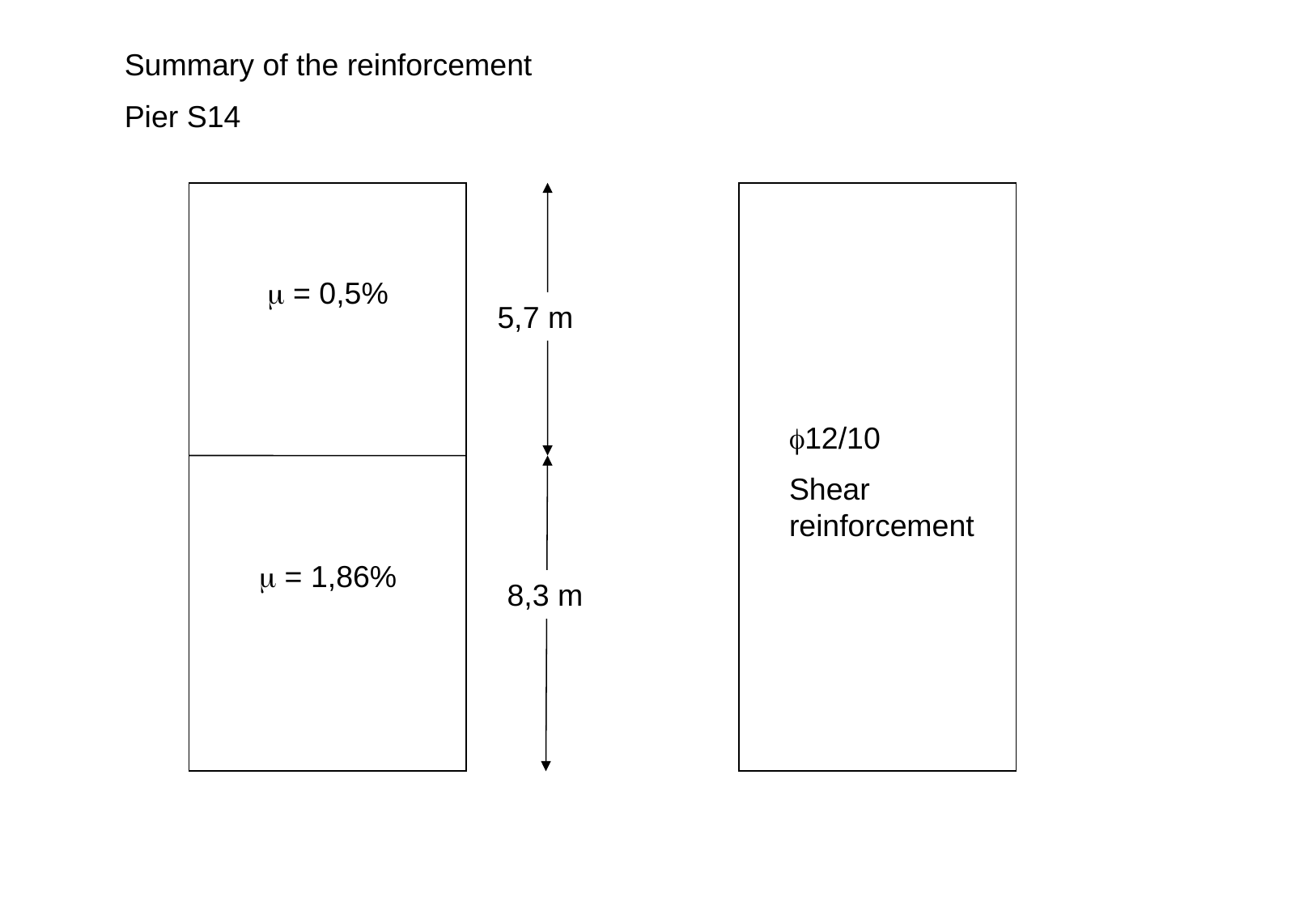

Summary of the reinforcement
Pier S14

μ = 0,5%
5,7 m
φ12/10
Shear reinforcement

μ = 1,86%
8,3 m